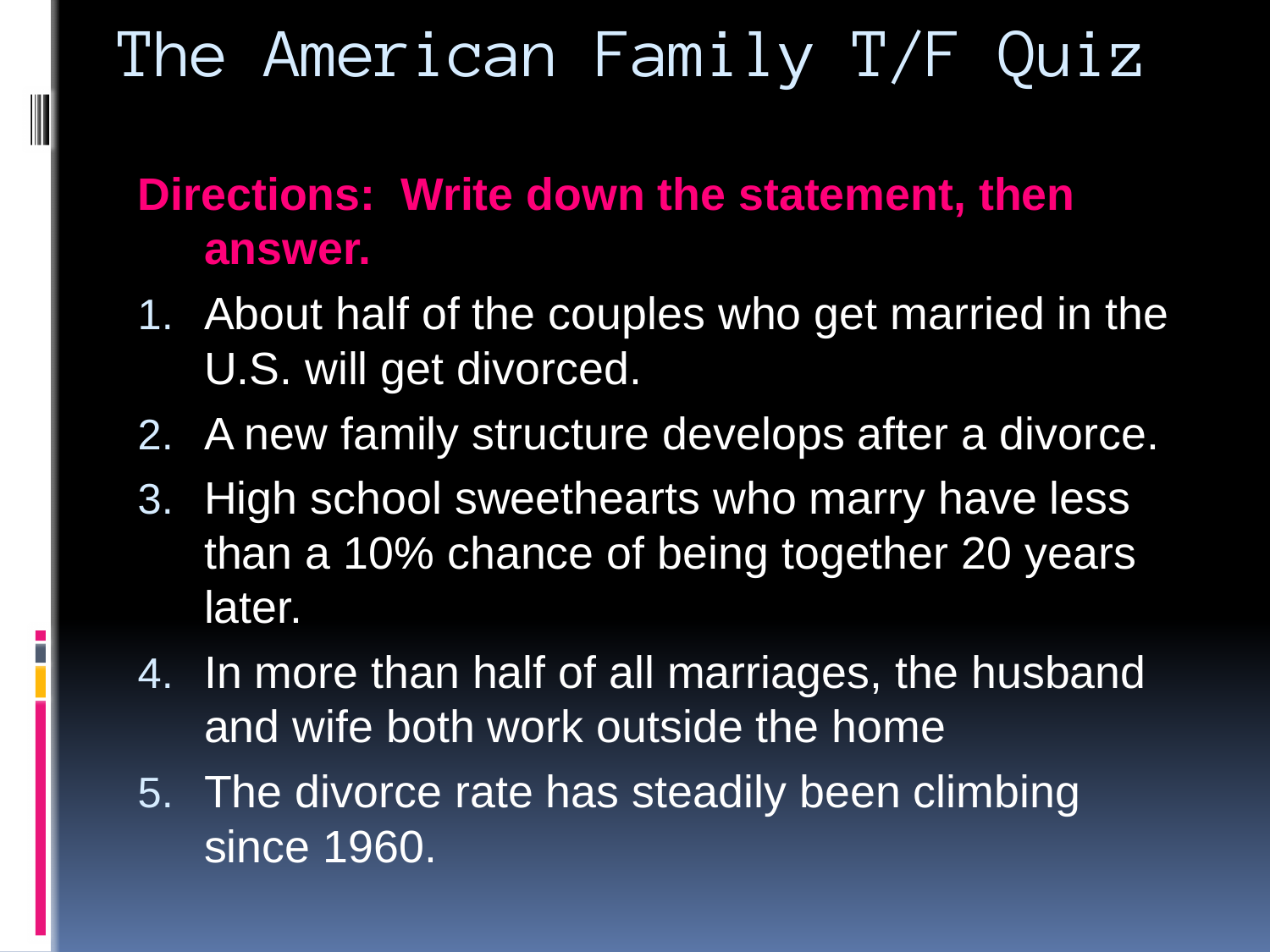

# The American Family T/F Quiz
Directions:  Write down the statement, then answer.
About half of the couples who get married in the U.S. will get divorced.
A new family structure develops after a divorce.
High school sweethearts who marry have less than a 10% chance of being together 20 years later.
In more than half of all marriages, the husband and wife both work outside the home
The divorce rate has steadily been climbing since 1960.